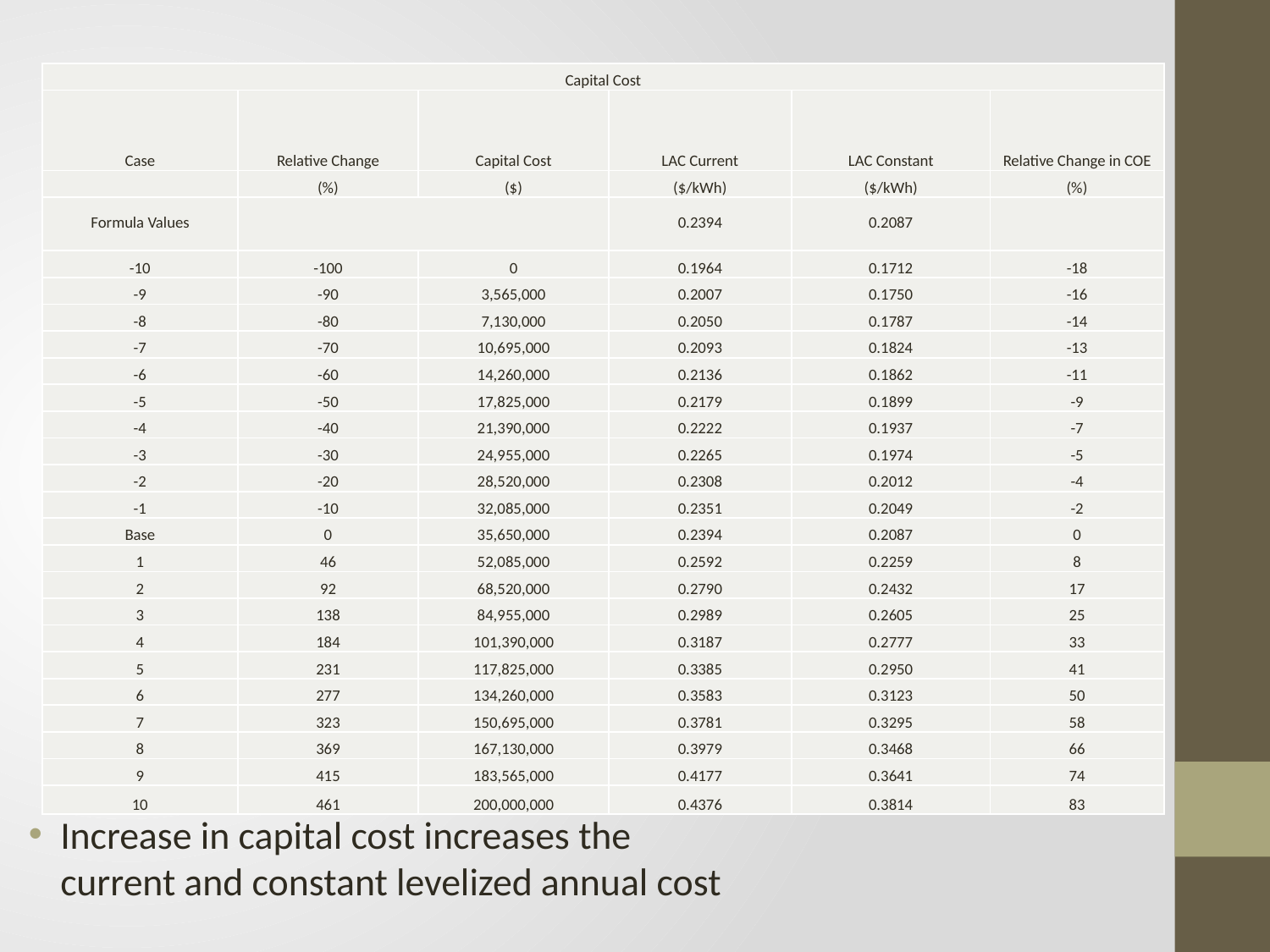

| Capital Cost |  |  |  |  |  |
| --- | --- | --- | --- | --- | --- |
| Case | Relative Change | Capital Cost | LAC Current | LAC Constant | Relative Change in COE |
|  | (%) | ($) | ($/kWh) | ($/kWh) | (%) |
| Formula Values |  |  | 0.2394 | 0.2087 |  |
| -10 | -100 | 0 | 0.1964 | 0.1712 | -18 |
| -9 | -90 | 3,565,000 | 0.2007 | 0.1750 | -16 |
| -8 | -80 | 7,130,000 | 0.2050 | 0.1787 | -14 |
| -7 | -70 | 10,695,000 | 0.2093 | 0.1824 | -13 |
| -6 | -60 | 14,260,000 | 0.2136 | 0.1862 | -11 |
| -5 | -50 | 17,825,000 | 0.2179 | 0.1899 | -9 |
| -4 | -40 | 21,390,000 | 0.2222 | 0.1937 | -7 |
| -3 | -30 | 24,955,000 | 0.2265 | 0.1974 | -5 |
| -2 | -20 | 28,520,000 | 0.2308 | 0.2012 | -4 |
| -1 | -10 | 32,085,000 | 0.2351 | 0.2049 | -2 |
| Base | 0 | 35,650,000 | 0.2394 | 0.2087 | 0 |
| 1 | 46 | 52,085,000 | 0.2592 | 0.2259 | 8 |
| 2 | 92 | 68,520,000 | 0.2790 | 0.2432 | 17 |
| 3 | 138 | 84,955,000 | 0.2989 | 0.2605 | 25 |
| 4 | 184 | 101,390,000 | 0.3187 | 0.2777 | 33 |
| 5 | 231 | 117,825,000 | 0.3385 | 0.2950 | 41 |
| 6 | 277 | 134,260,000 | 0.3583 | 0.3123 | 50 |
| 7 | 323 | 150,695,000 | 0.3781 | 0.3295 | 58 |
| 8 | 369 | 167,130,000 | 0.3979 | 0.3468 | 66 |
| 9 | 415 | 183,565,000 | 0.4177 | 0.3641 | 74 |
| 10 | 461 | 200,000,000 | 0.4376 | 0.3814 | 83 |
Increase in capital cost increases the current and constant levelized annual cost